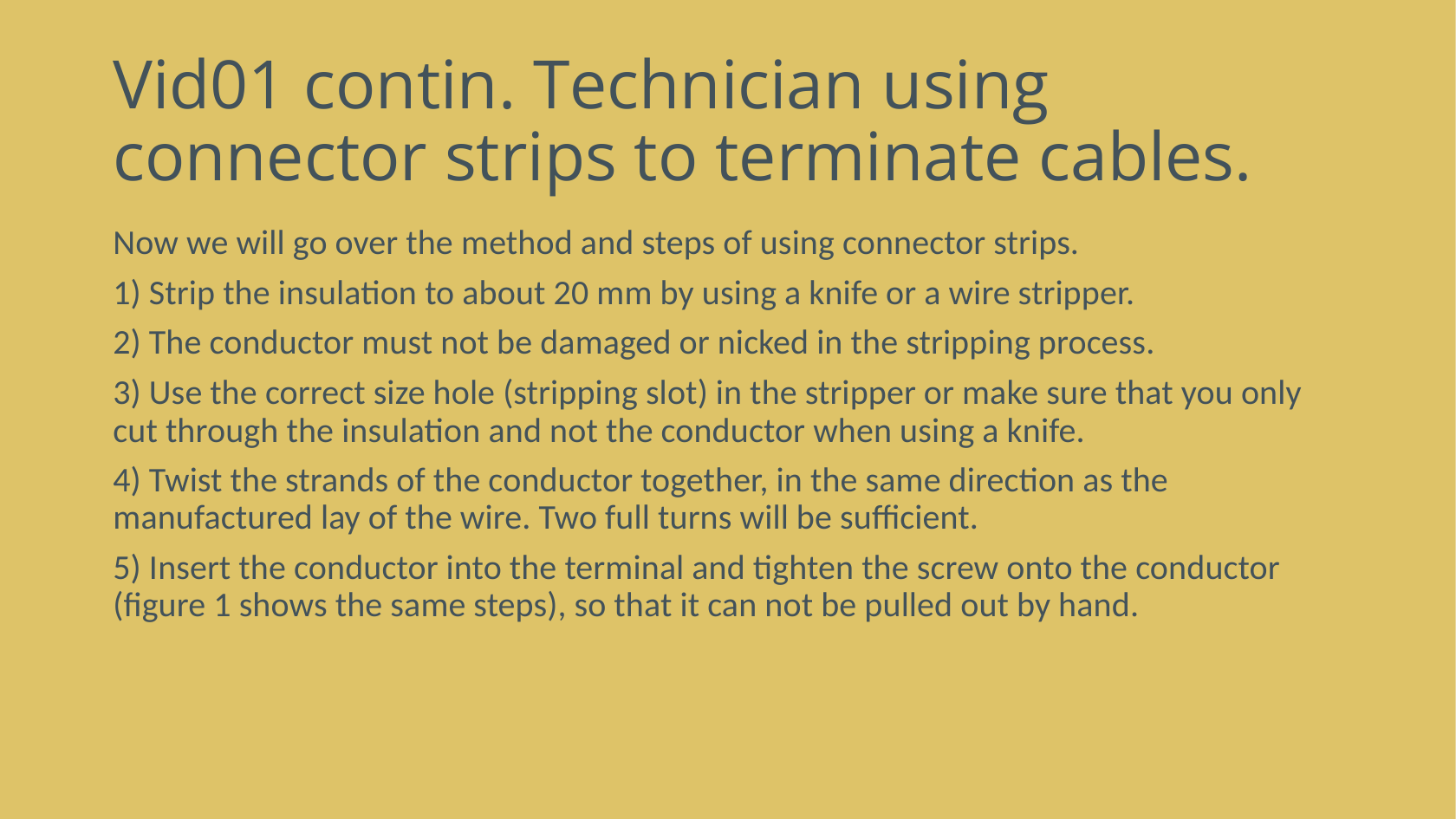

# Vid01 contin. Technician using connector strips to terminate cables.
Now we will go over the method and steps of using connector strips.
1) Strip the insulation to about 20 mm by using a knife or a wire stripper.
2) The conductor must not be damaged or nicked in the stripping process.
3) Use the correct size hole (stripping slot) in the stripper or make sure that you only cut through the insulation and not the conductor when using a knife.
4) Twist the strands of the conductor together, in the same direction as the manufactured lay of the wire. Two full turns will be sufficient.
5) Insert the conductor into the terminal and tighten the screw onto the conductor (figure 1 shows the same steps), so that it can not be pulled out by hand.